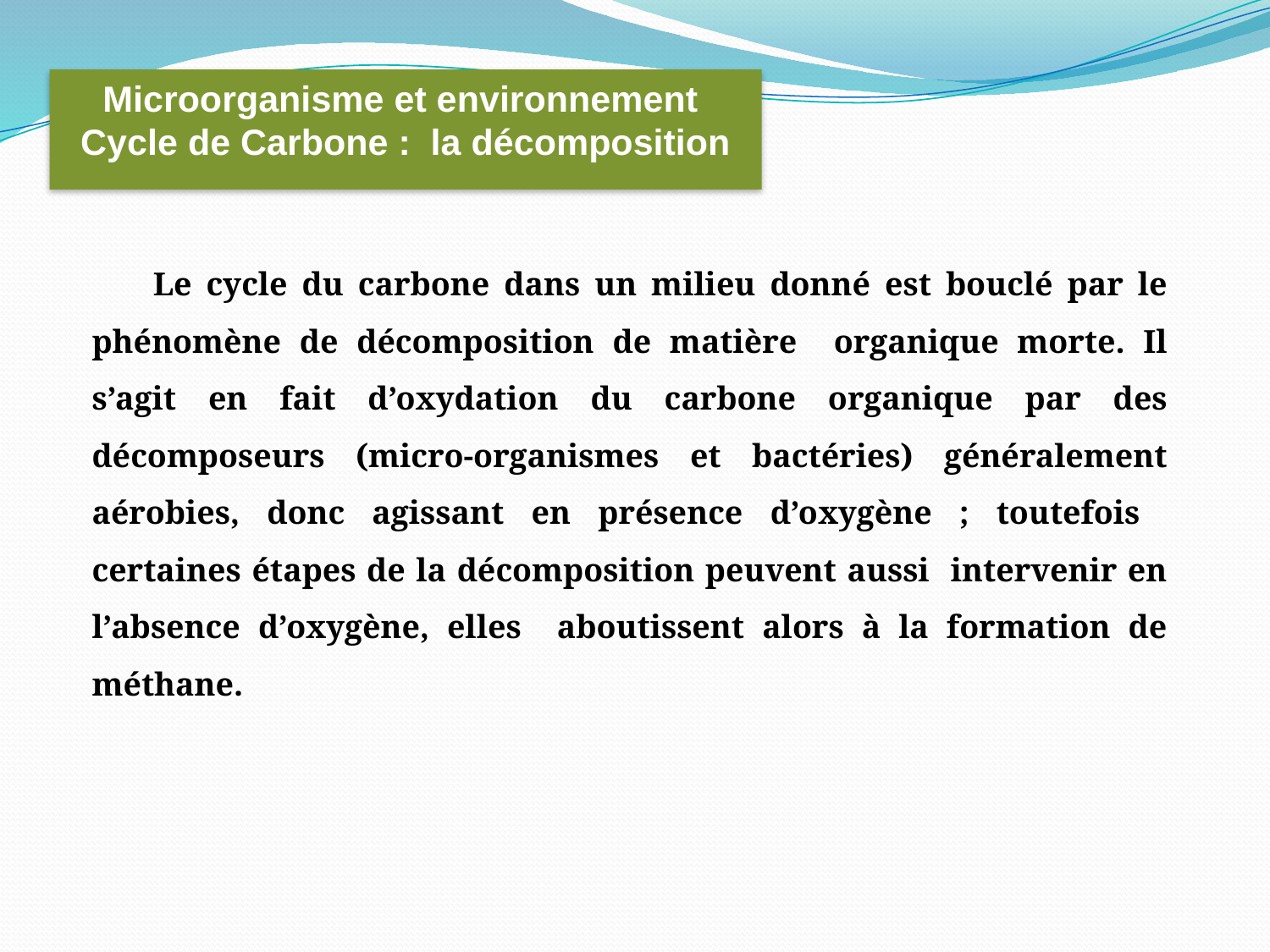

# Microorganisme et environnement Cycle de Carbone :  la décomposition
Le cycle du carbone dans un milieu donné est bouclé par le phénomène de décomposition de matière  organique morte. Il s’agit en fait d’oxydation du carbone organique par des décomposeurs (micro-organismes et bactéries) généralement aérobies, donc agissant en présence d’oxygène ; toutefois  certaines étapes de la décomposition peuvent aussi  intervenir en l’absence d’oxygène, elles  aboutissent alors à la formation de méthane.